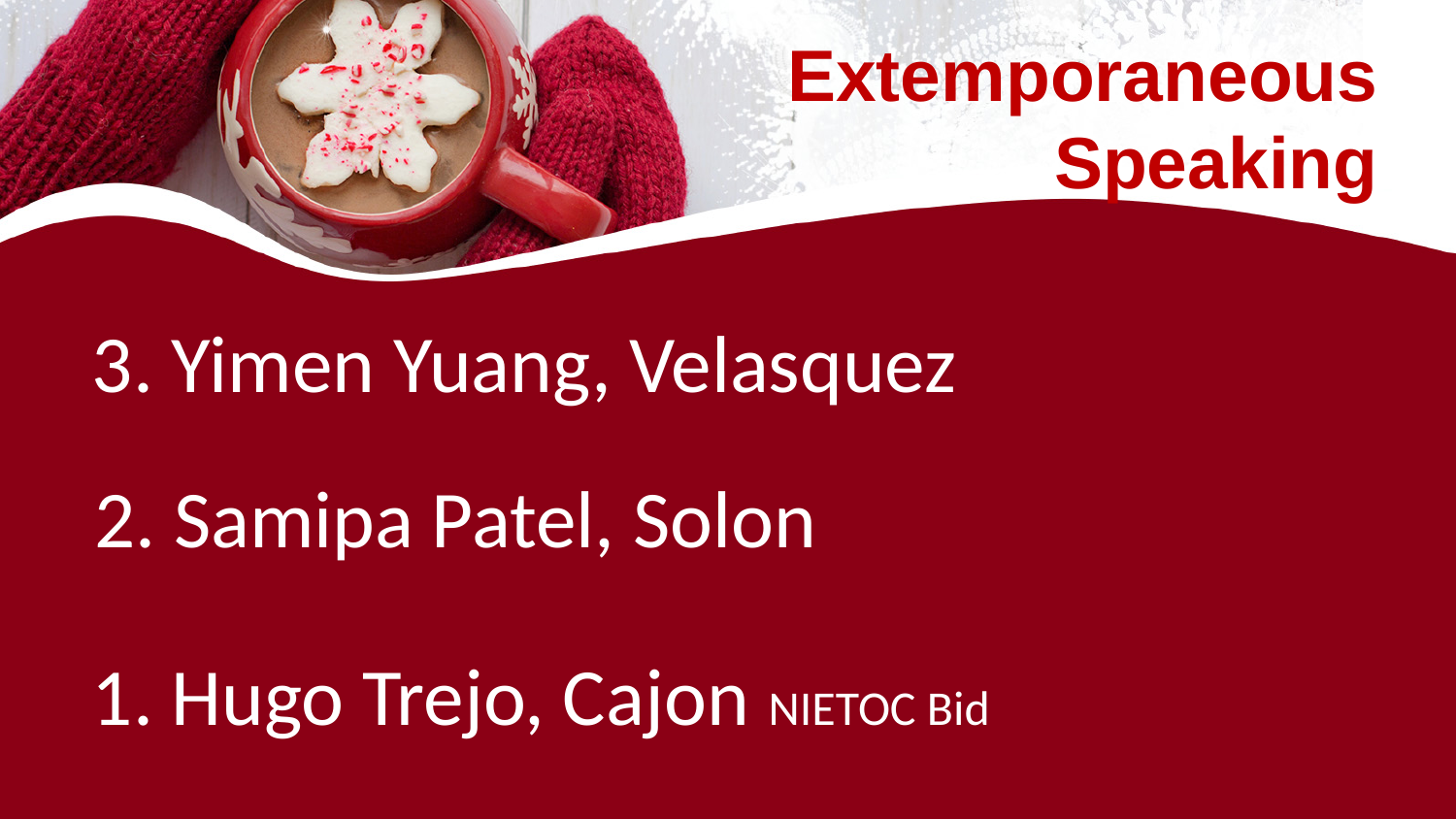

# Extemporaneous Speaking
3. Yimen Yuang, Velasquez
2. Samipa Patel, Solon
1. Hugo Trejo, Cajon NIETOC Bid